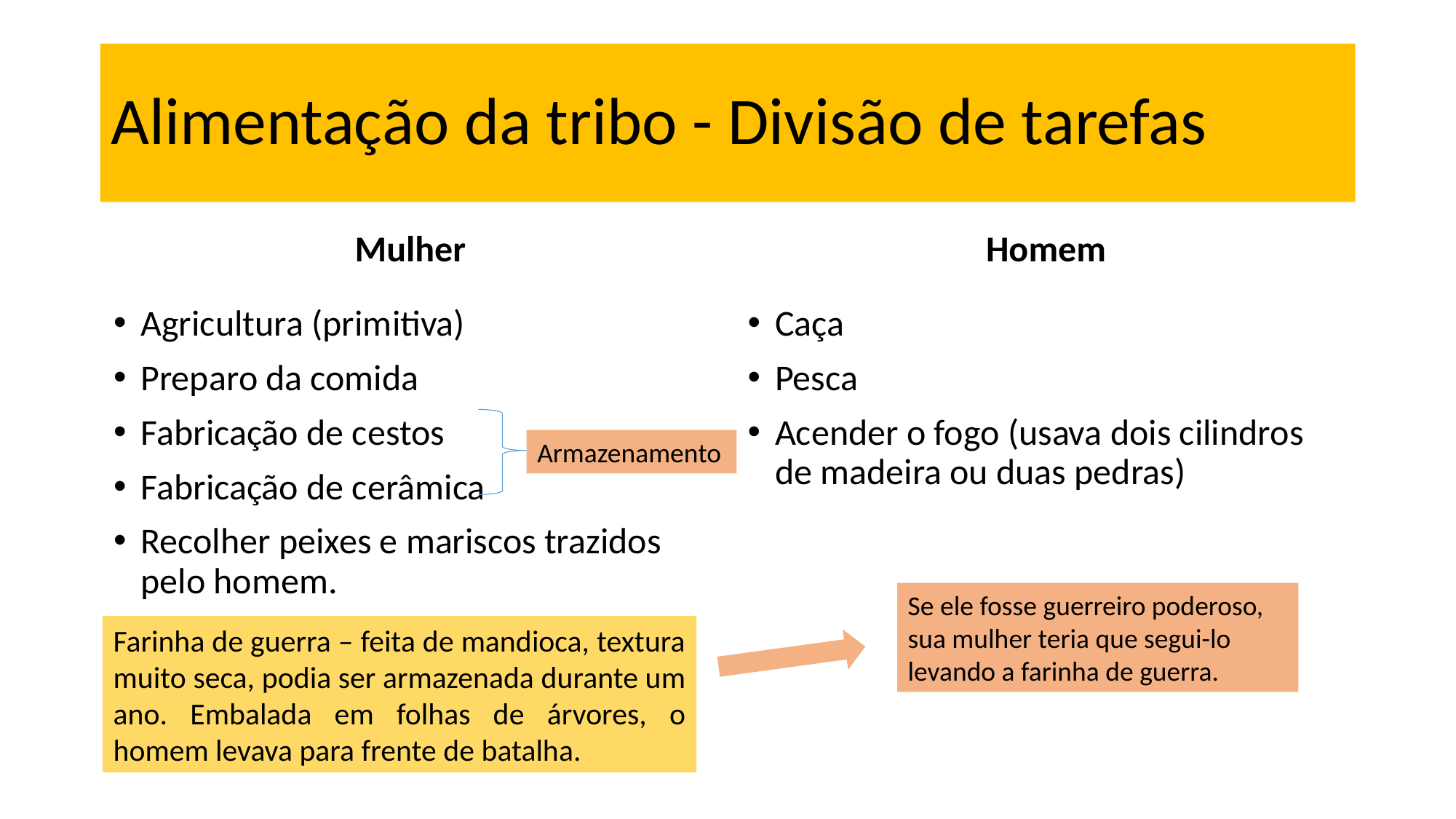

# Alimentação da tribo - Divisão de tarefas
Mulher
Homem
Agricultura (primitiva)
Preparo da comida
Fabricação de cestos
Fabricação de cerâmica
Recolher peixes e mariscos trazidos pelo homem.

Caça
Pesca
Acender o fogo (usava dois cilindros de madeira ou duas pedras)

Armazenamento

Se ele fosse guerreiro poderoso, sua mulher teria que segui-lo levando a farinha de guerra.
Farinha de guerra – feita de mandioca, textura muito seca, podia ser armazenada durante um ano. Embalada em folhas de árvores, o homem levava para frente de batalha.